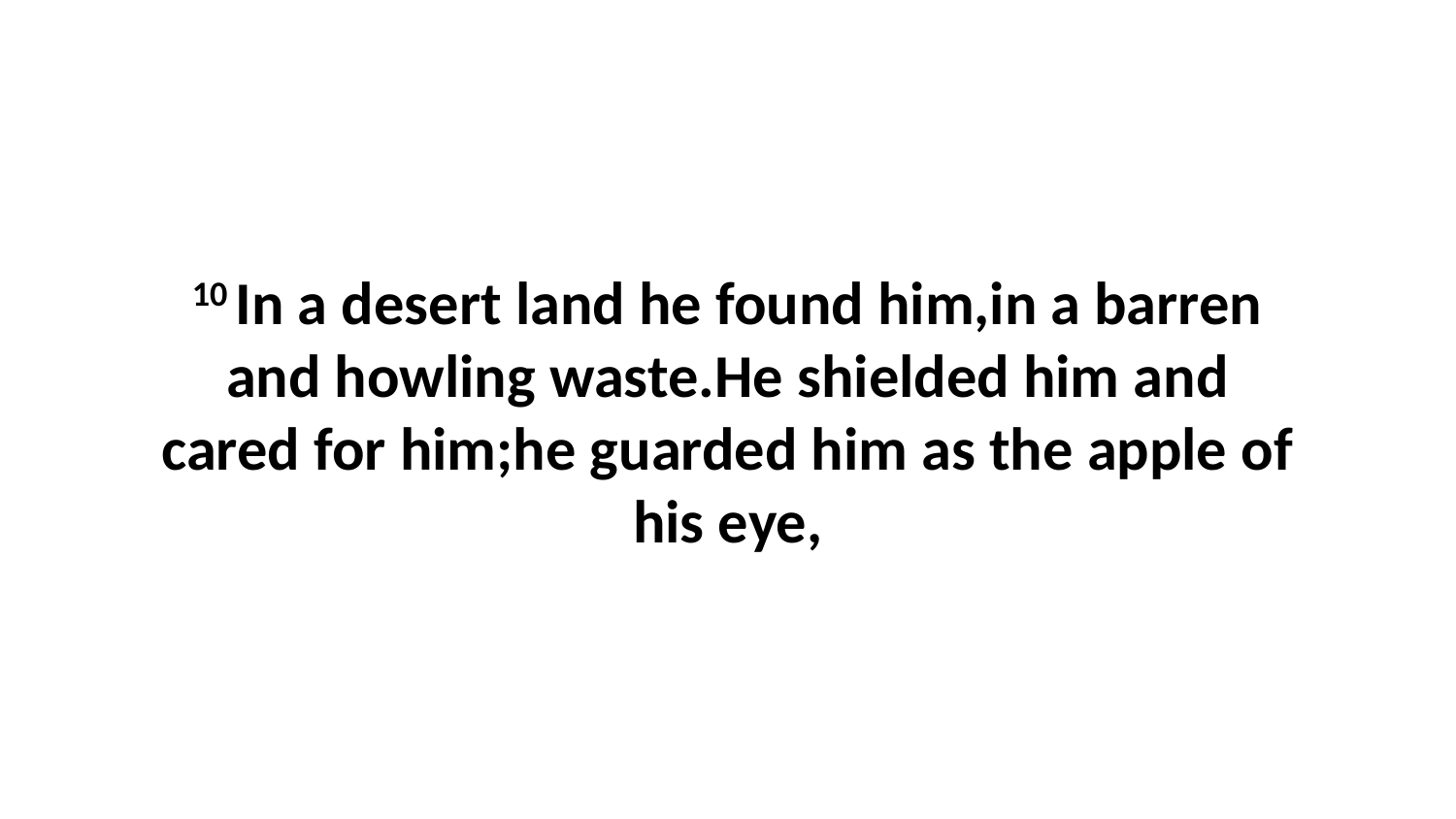

10 In a desert land he found him,in a barren and howling waste.He shielded him and cared for him;he guarded him as the apple of his eye,